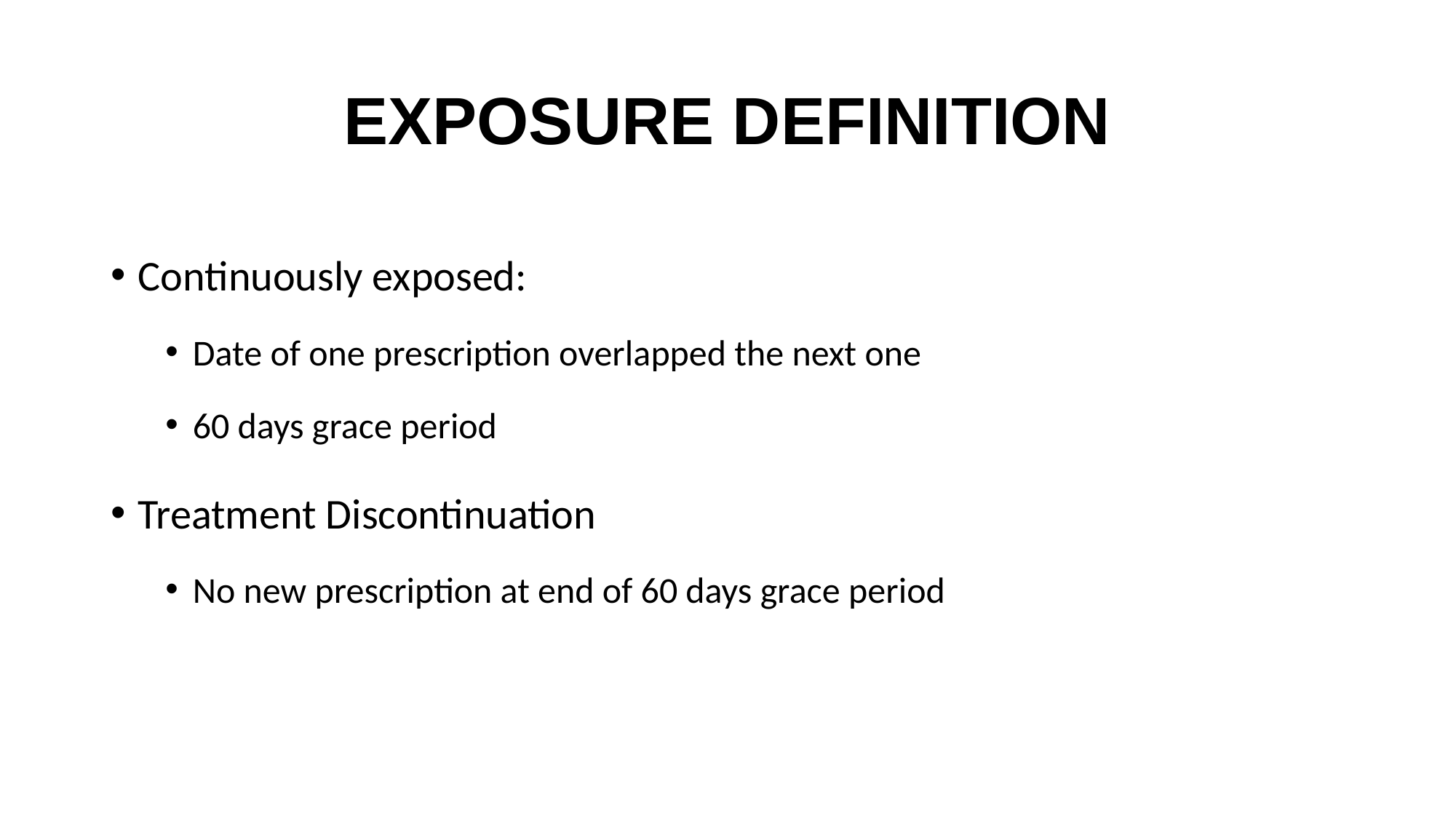

# EXPOSURE DEFINITION
Continuously exposed:
Date of one prescription overlapped the next one
60 days grace period
Treatment Discontinuation
No new prescription at end of 60 days grace period